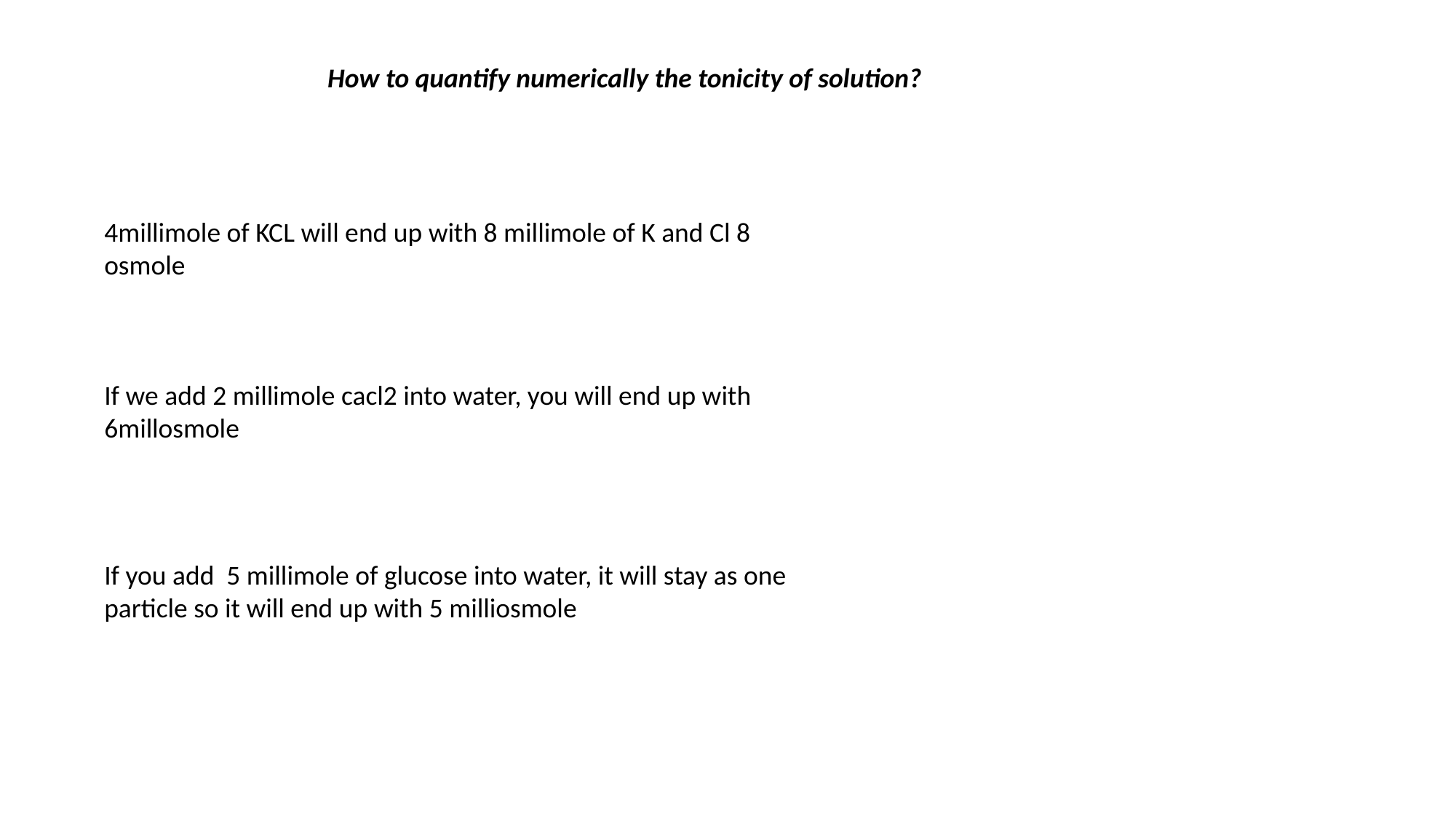

How to quantify numerically the tonicity of solution?
4millimole of KCL will end up with 8 millimole of K and Cl 8 osmole
If we add 2 millimole cacl2 into water, you will end up with 6millosmole
If you add  5 millimole of glucose into water, it will stay as one particle so it will end up with 5 milliosmole